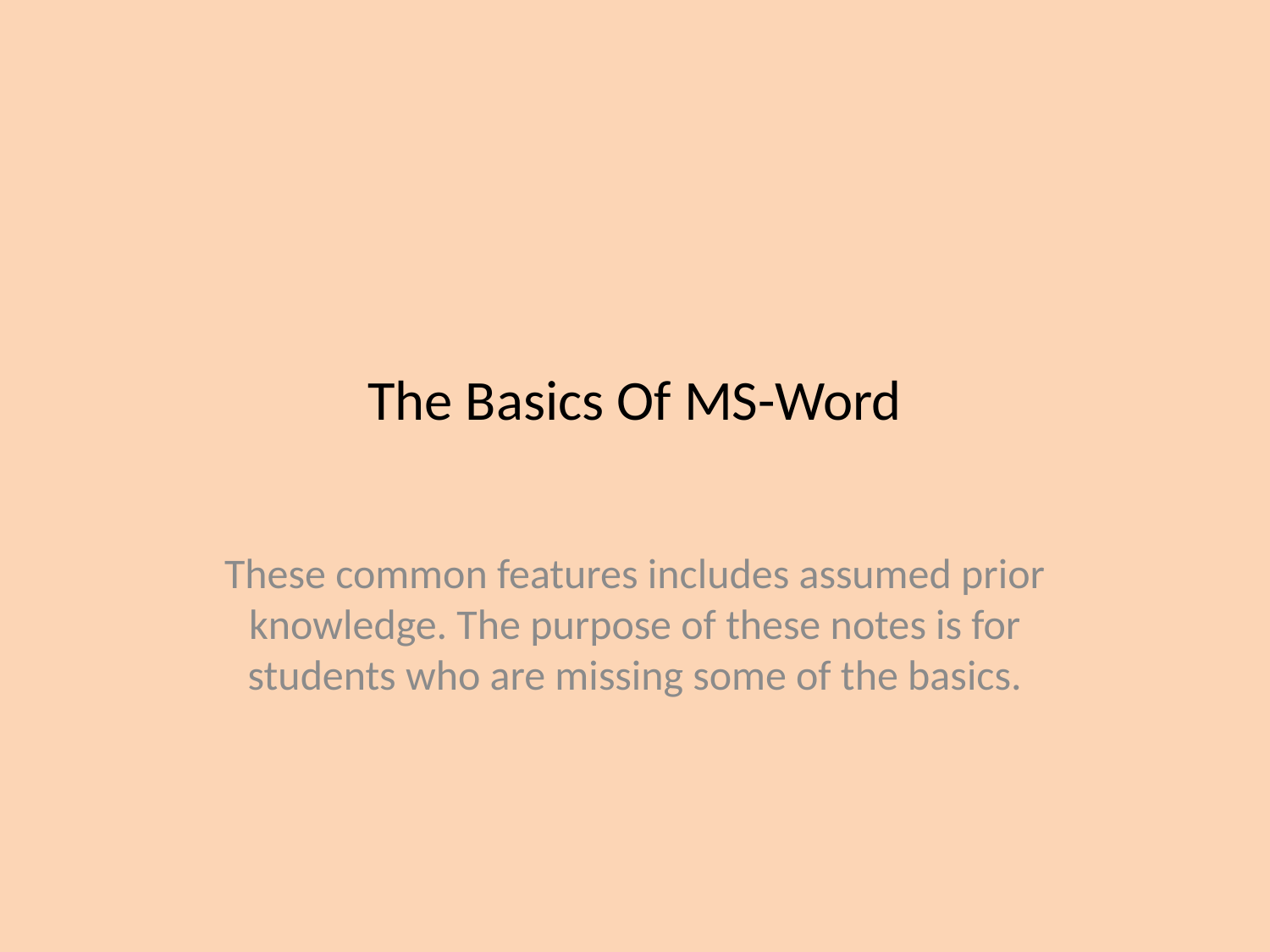

# The Basics Of MS-Word
These common features includes assumed prior knowledge. The purpose of these notes is for students who are missing some of the basics.